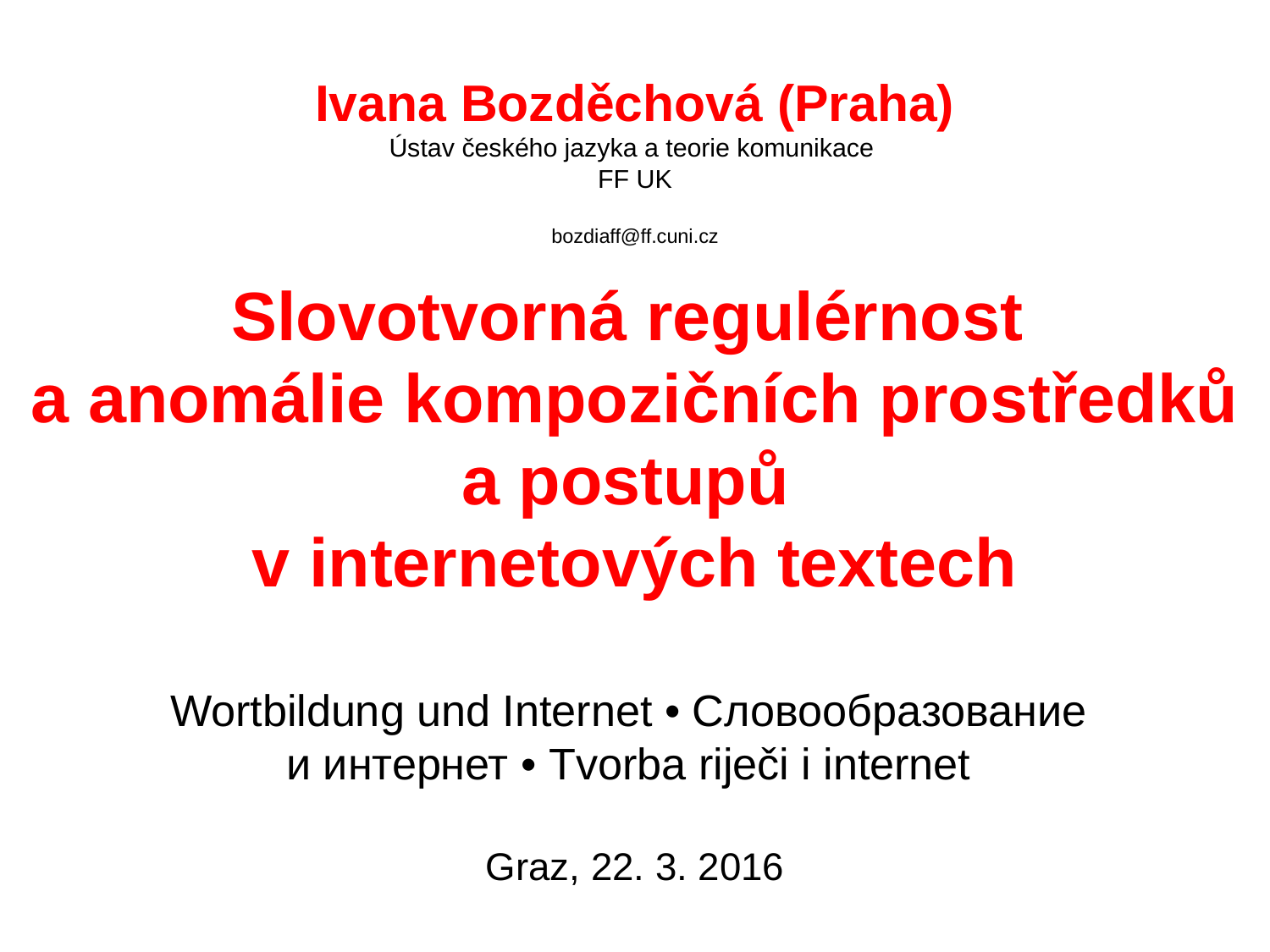

# Ivana Bozděchová (Praha) Ústav českého jazyka a teorie komunikace FF UK bozdiaff@ff.cuni.cz Slovotvorná regulérnost a anomálie kompozičních prostředků a postupů v internetových textech Wortbildung und Internet • Словообразование и интернет • Tvorba riječi i internet Graz, 22. 3. 2016